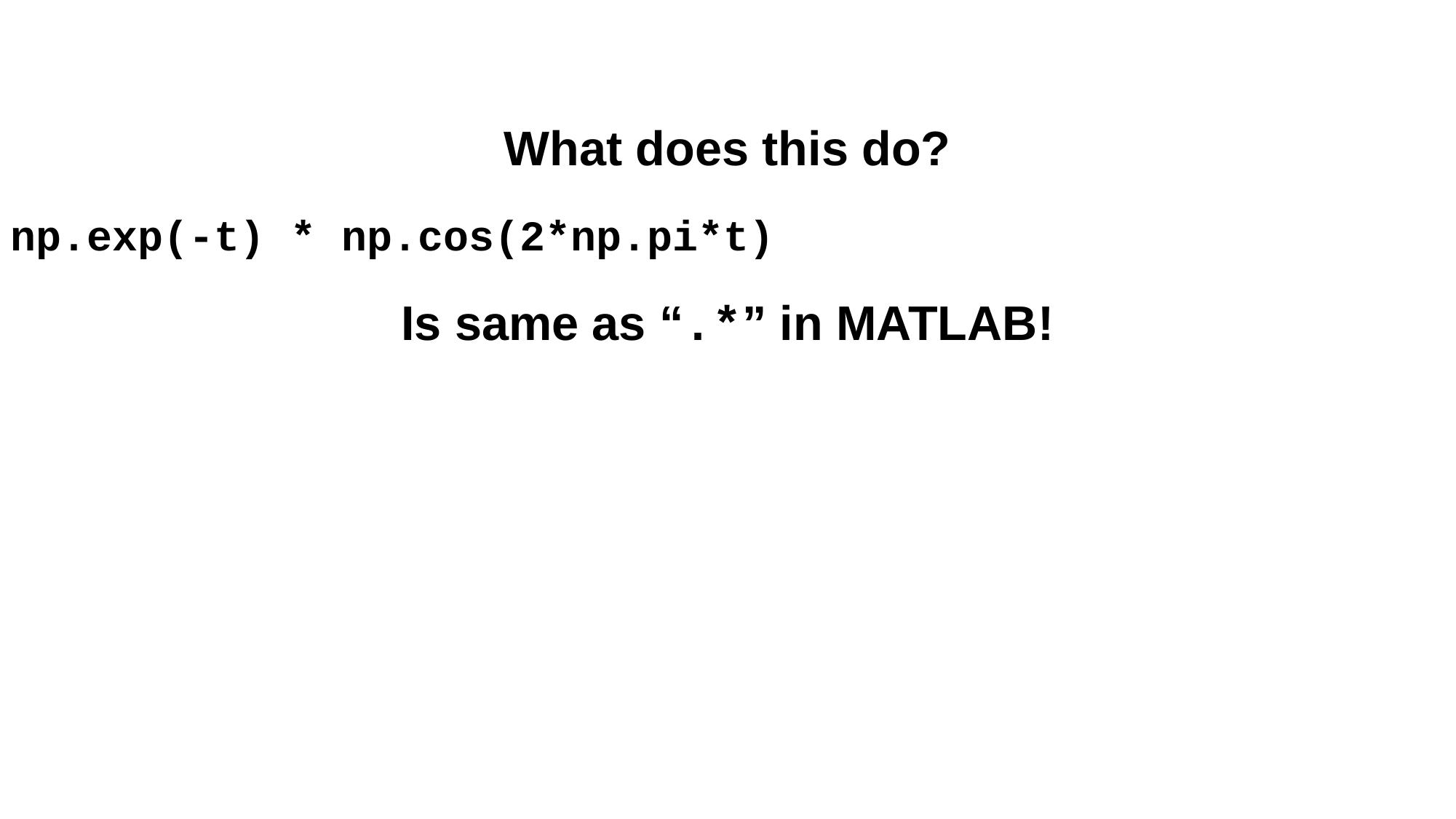

What does this do?

np.exp(-t) * np.cos(2*np.pi*t)

Is same as “.*” in MATLAB!